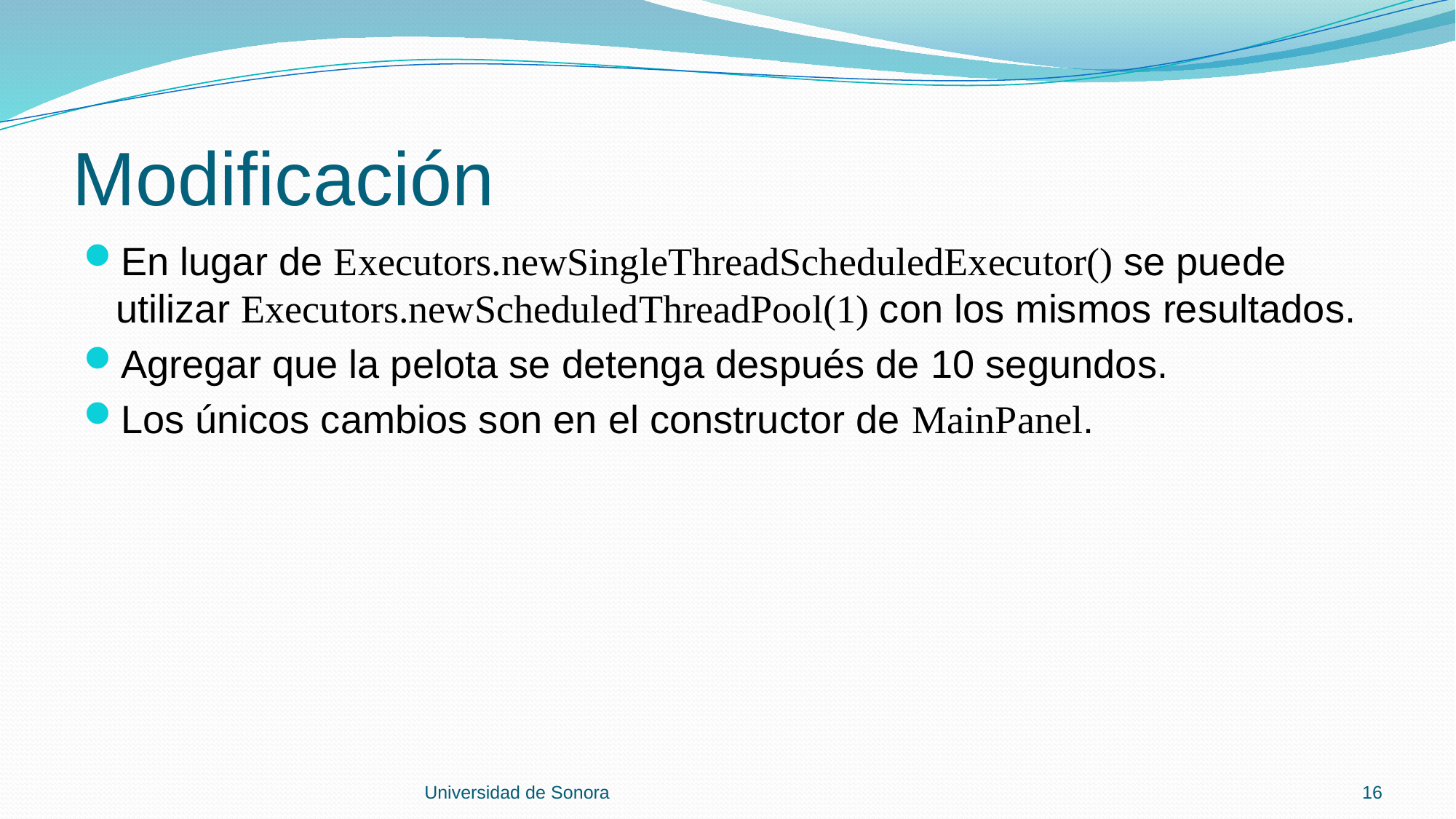

# Modificación
En lugar de Executors.newSingleThreadScheduledExecutor() se puede utilizar Executors.newScheduledThreadPool(1) con los mismos resultados.
Agregar que la pelota se detenga después de 10 segundos.
Los únicos cambios son en el constructor de MainPanel.

Universidad de Sonora
16